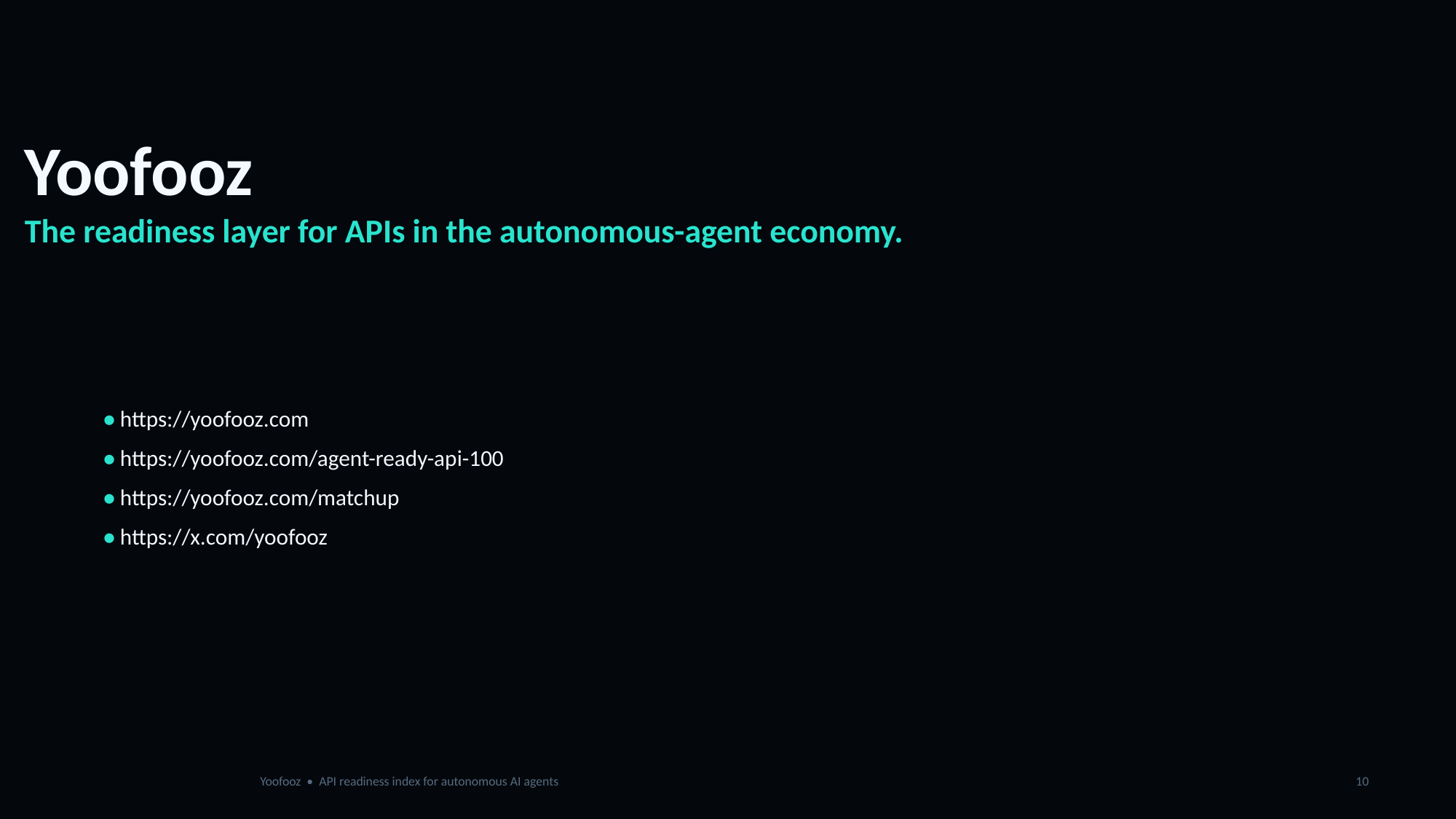

Yoofooz
The readiness layer for APIs in the autonomous-agent economy.
• https://yoofooz.com
• https://yoofooz.com/agent-ready-api-100
• https://yoofooz.com/matchup
• https://x.com/yoofooz
Yoofooz  •  API readiness index for autonomous AI agents
10